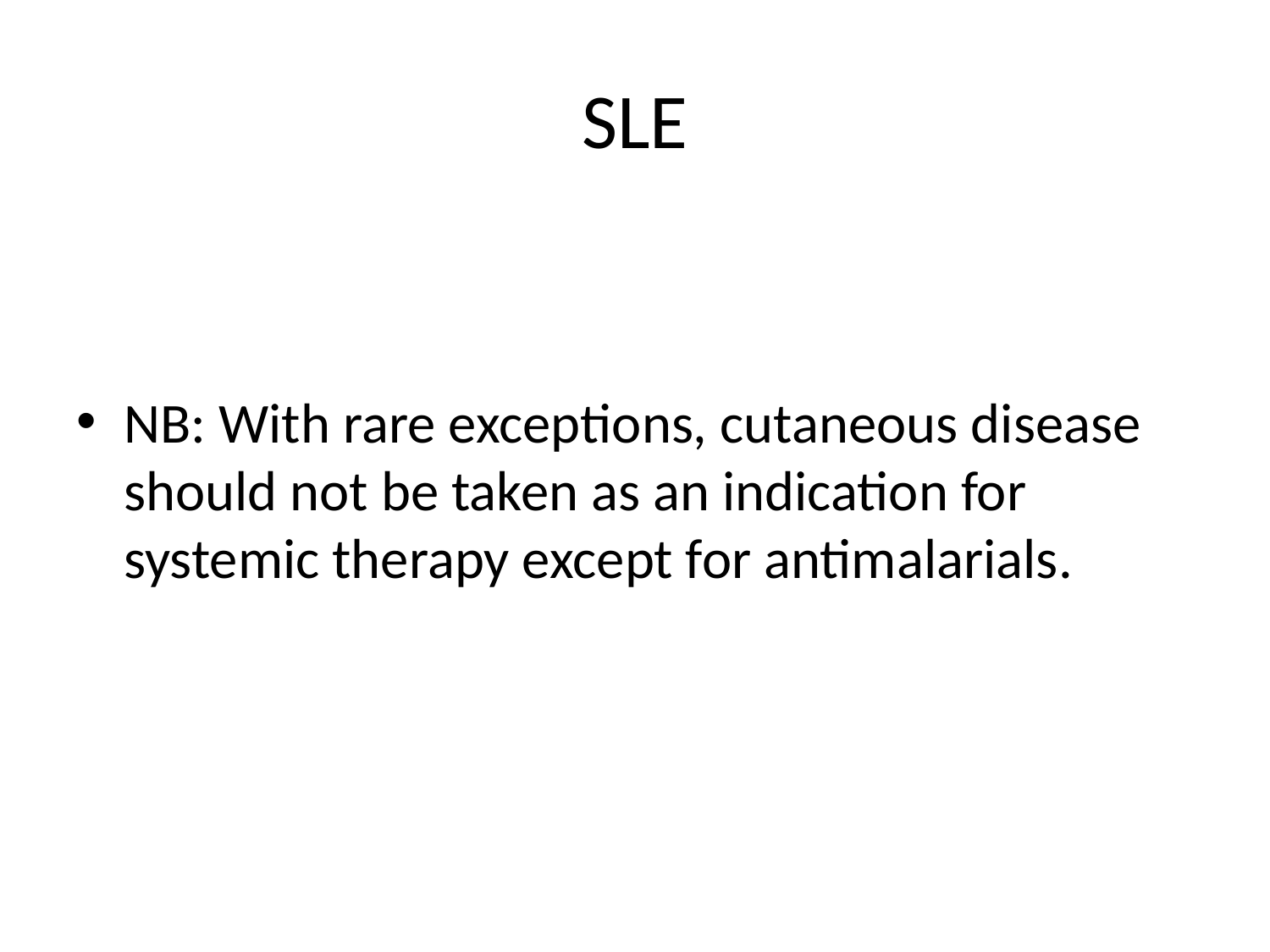

# SLE

NB: With rare exceptions, cutaneous disease should not be taken as an indication for systemic therapy except for antimalarials.